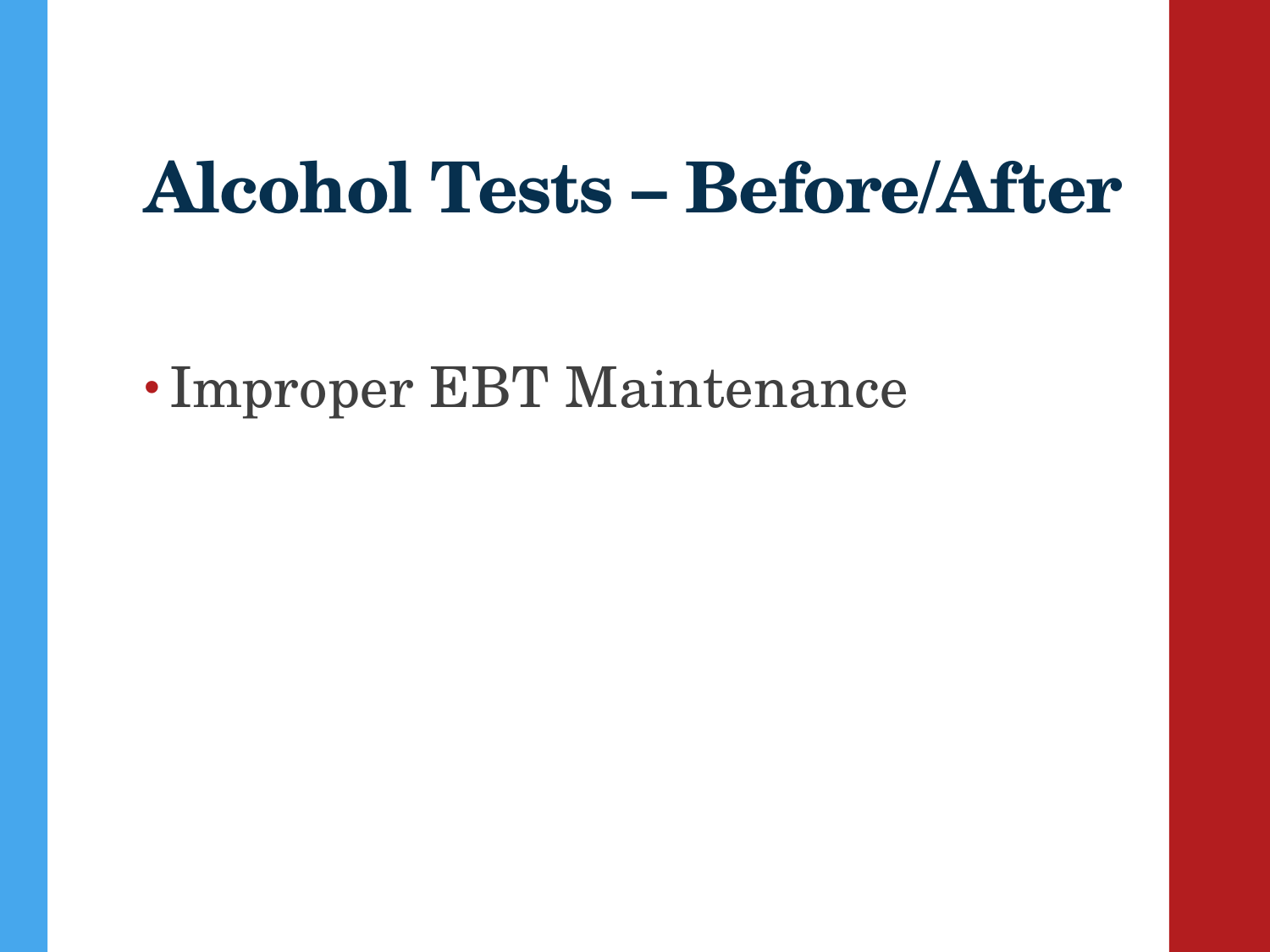

# Alcohol Tests – Before/After

Improper EBT Maintenance